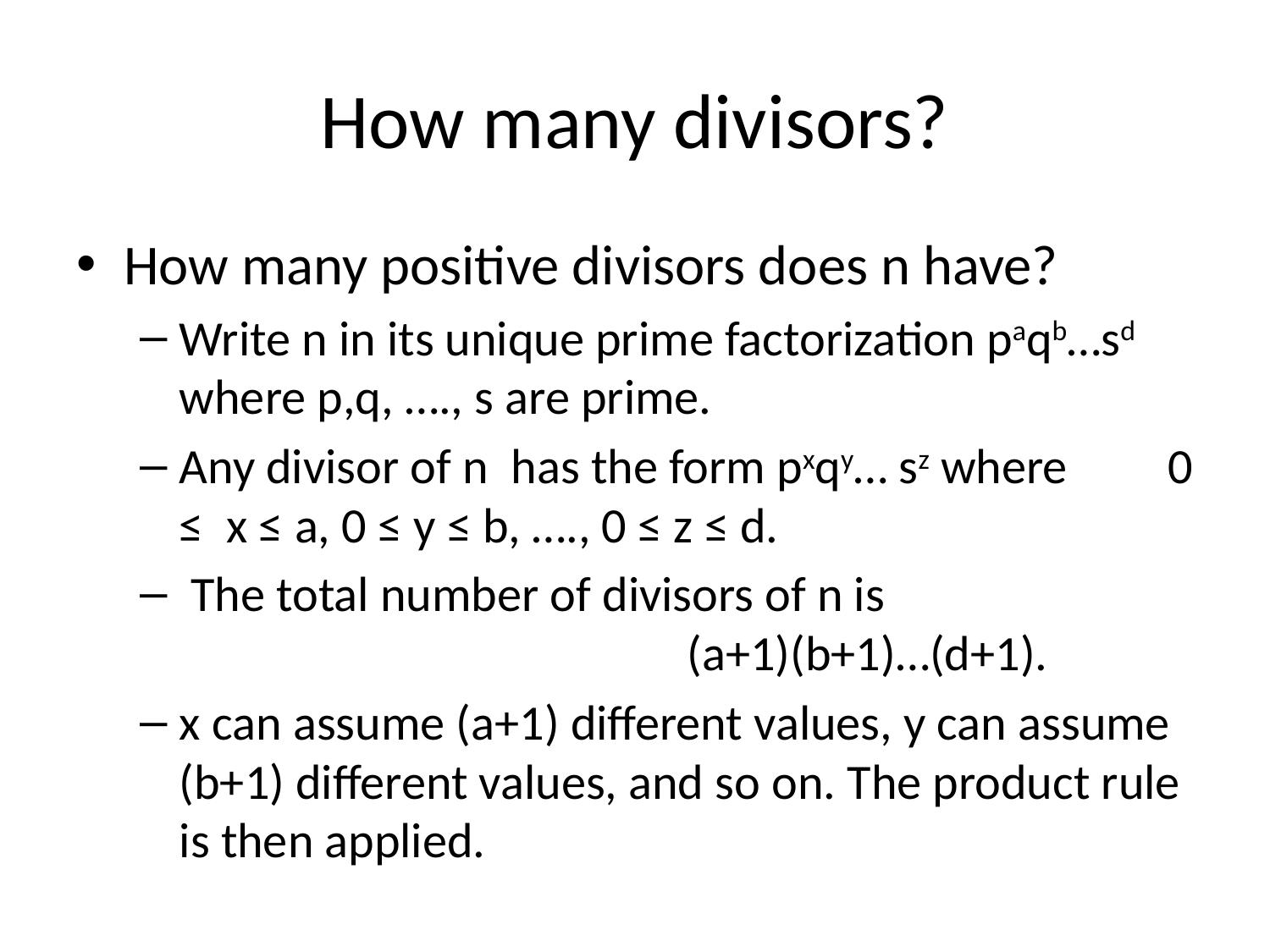

# How many divisors?
How many positive divisors does n have?
Write n in its unique prime factorization paqb…sd where p,q, …., s are prime.
Any divisor of n  has the form pxqy… sz where         0 ≤  x ≤ a, 0 ≤ y ≤ b, …., 0 ≤ z ≤ d.
 The total number of divisors of n is 						(a+1)(b+1)…(d+1).
x can assume (a+1) different values, y can assume (b+1) different values, and so on. The product rule is then applied.